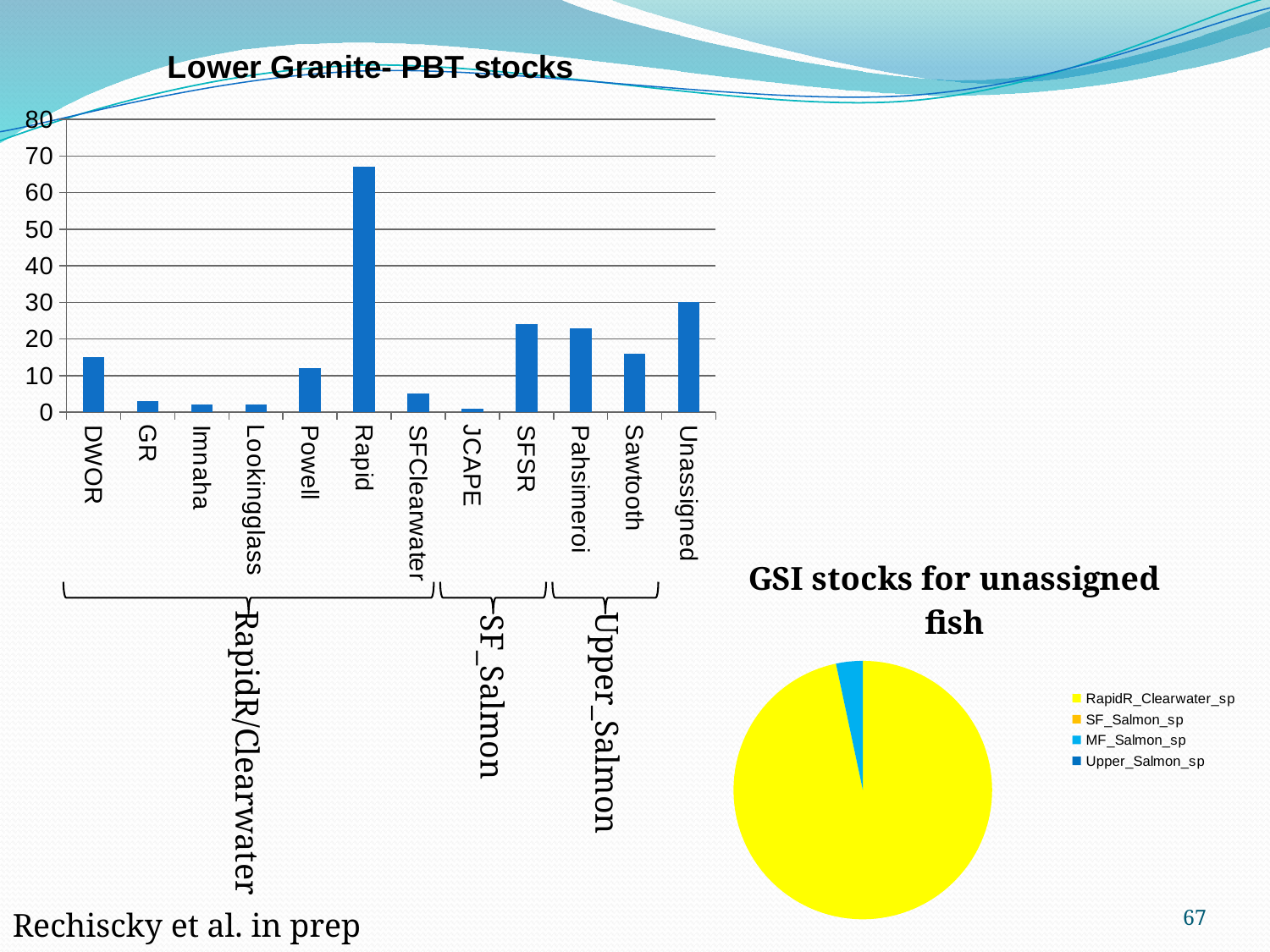

### Chart: Lower Granite- PBT stocks

| Category |  |
|---|---|
| DWOR | 15.0 |
| GR | 3.0 |
| Imnaha | 2.0 |
| Lookingglass | 2.0 |
| Powell | 12.0 |
| Rapid | 67.0 |
| SFClearwater | 5.0 |
| JCAPE | 1.0 |
| SFSR | 24.0 |
| Pahsimeroi | 23.0 |
| Sawtooth | 16.0 |
| Unassigned | 30.0 |

### Chart: GSI stocks for unassigned fish

| Category |  |
|---|---|
| Mid_Columbia_R_sp | None |
| Upper_Columbia_R_sp | None |
| RapidR_Clearwater_sp | 29.0 |
| SF_Salmon_sp | None |
| MF_Salmon_sp | 1.0 |
| Upper_Salmon_sp | None |
| Lower_Columbia_sp/fa | None |
| Interior_Columbia_R_su/fa | None |

SF_Salmon
Upper_Salmon
RapidR/Clearwater
67
Rechiscky et al. in prep